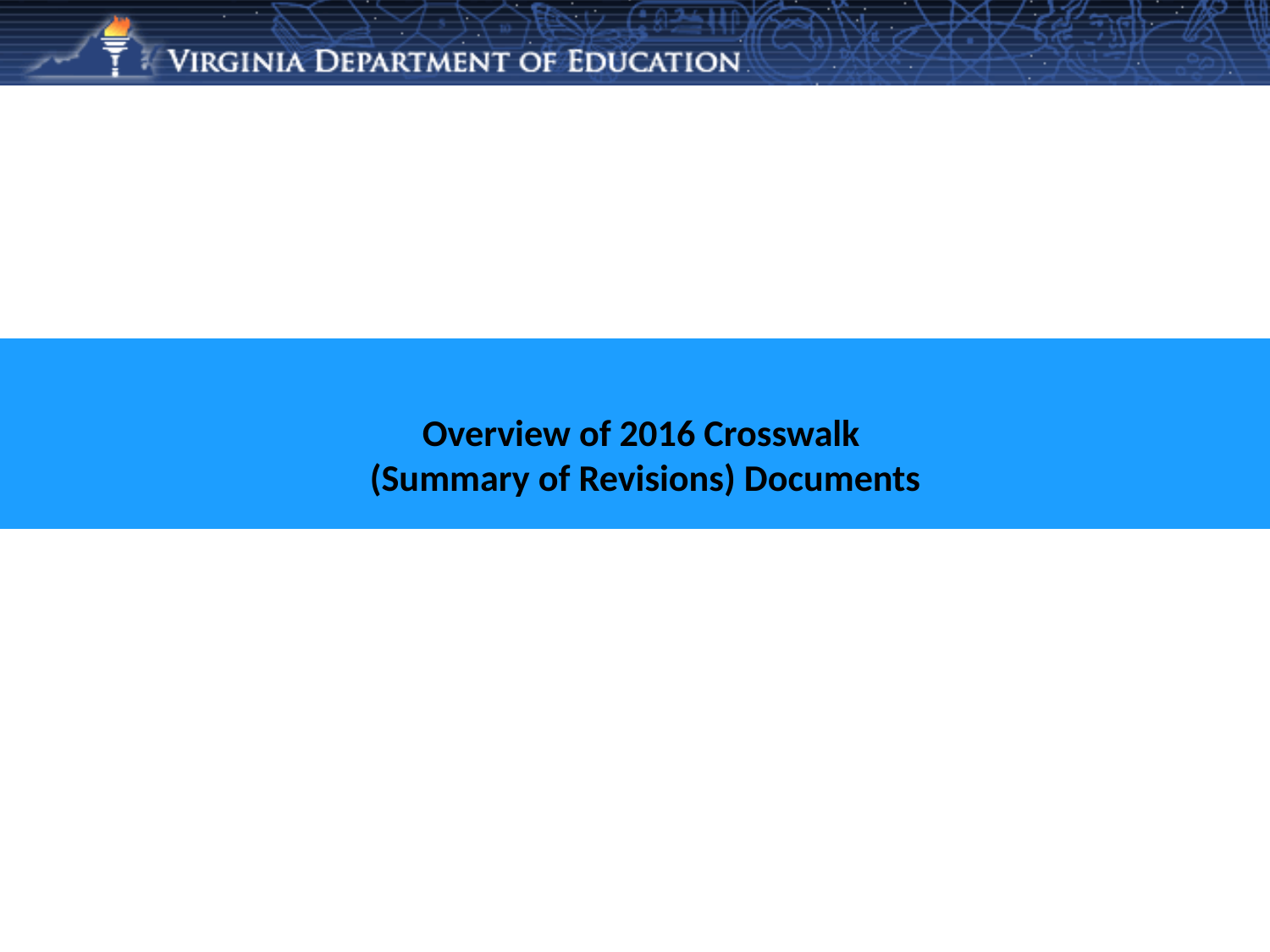

Overview of 2016 Crosswalk
(Summary of Revisions) Documents
18